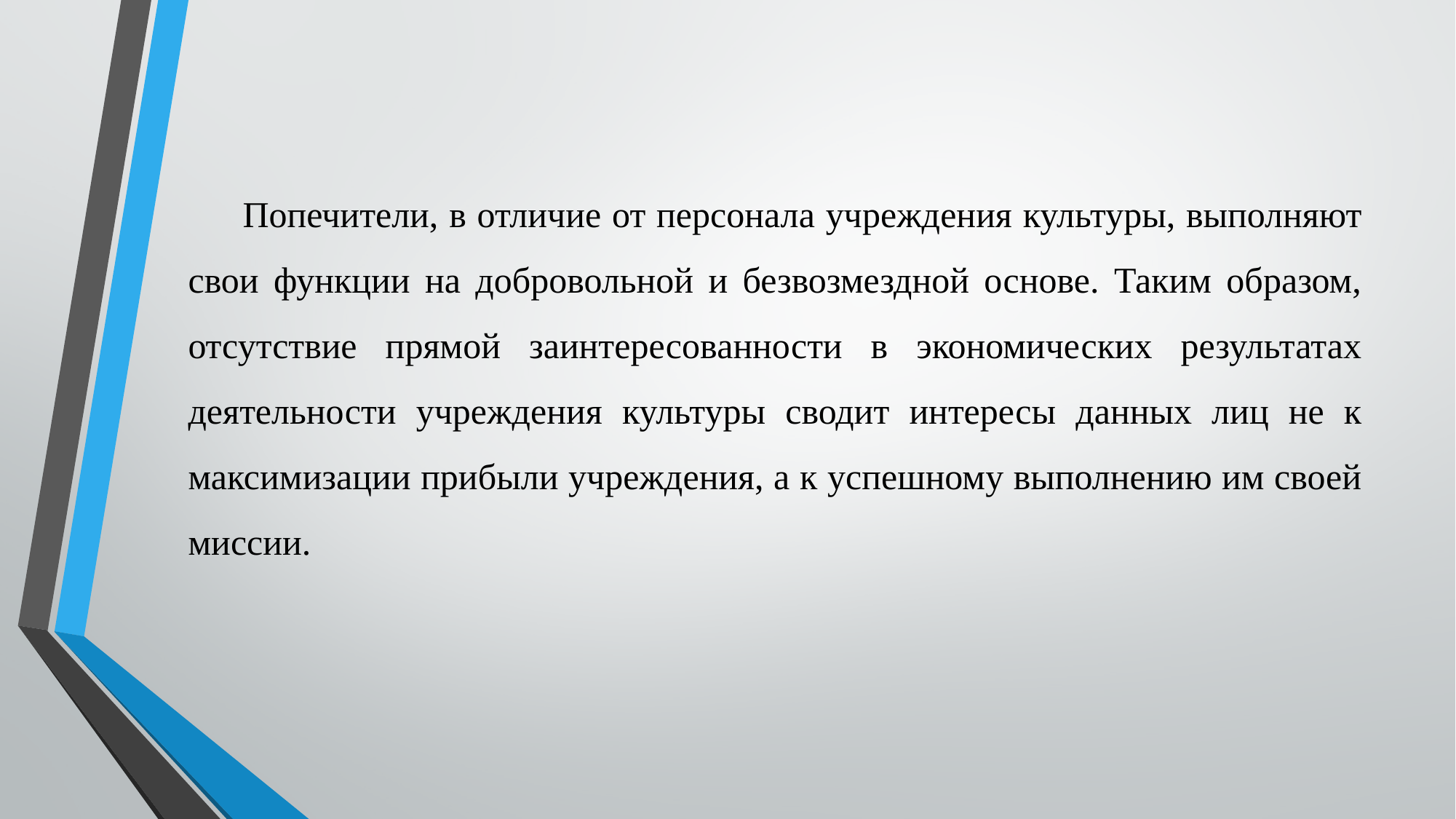

Попечители, в отличие от персонала учреждения культуры, выполняют свои функции на добровольной и безвозмездной основе. Таким образом, отсутствие прямой заинтересованности в экономических результатах деятельности учреждения культуры сводит интересы данных лиц не к максимизации прибыли учреждения, а к успешному выполнению им своей миссии.